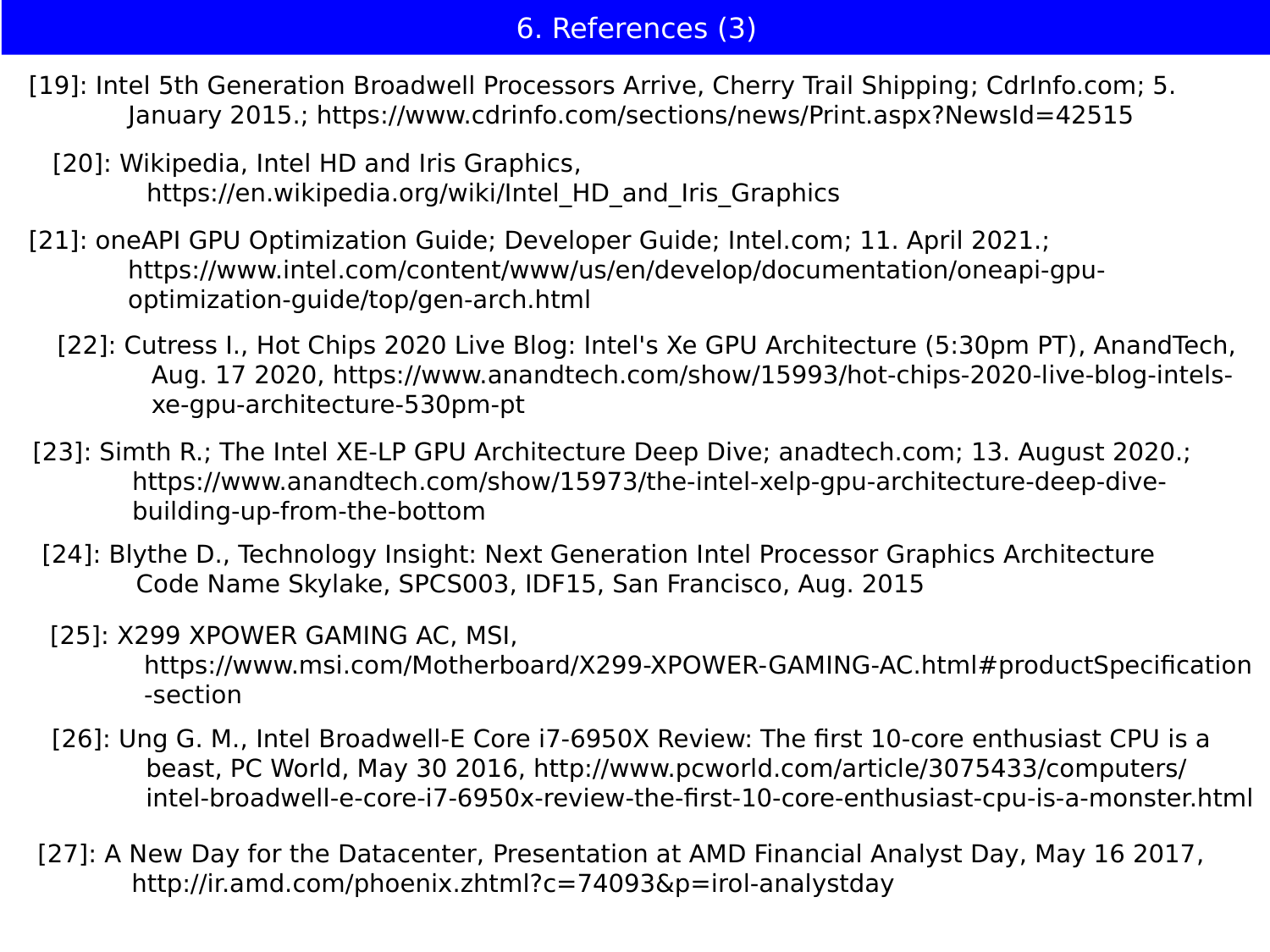

# 6. References (3)
[19]: Intel 5th Generation Broadwell Processors Arrive, Cherry Trail Shipping; CdrInfo.com; 5. January 2015.; https://www.cdrinfo.com/sections/news/Print.aspx?NewsId=42515

[20]: Wikipedia, Intel HD and Iris Graphics,
            https://en.wikipedia.org/wiki/Intel_HD_and_Iris_Graphics
[21]: oneAPI GPU Optimization Guide; Developer Guide; Intel.com; 11. April 2021.;    https://www.intel.com/content/www/us/en/develop/documentation/oneapi-gpu-optimization-guide/top/gen-arch.html

[22]: Cutress I., Hot Chips 2020 Live Blog: Intel's Xe GPU Architecture (5:30pm PT), AnandTech,
            Aug. 17 2020, https://www.anandtech.com/show/15993/hot-chips-2020-live-blog-intels-
            xe-gpu-architecture-530pm-pt
[23]: Simth R.; The Intel XE-LP GPU Architecture Deep Dive; anadtech.com; 13. August 2020.; https://www.anandtech.com/show/15973/the-intel-xelp-gpu-architecture-deep-dive-building-up-from-the-bottom
[24]: Blythe D., Technology Insight: Next Generation Intel Processor Graphics Architecture
            Code Name Skylake, SPCS003, IDF15, San Francisco, Aug. 2015
[25]: X299 XPOWER GAMING AC, MSI,
            https://www.msi.com/Motherboard/X299-XPOWER-GAMING-AC.html#productSpecification
            -section
[26]: Ung G. M., Intel Broadwell-E Core i7-6950X Review: The first 10-core enthusiast CPU is a
            beast, PC World, May 30 2016, http://www.pcworld.com/article/3075433/computers/
            intel-broadwell-e-core-i7-6950x-review-the-first-10-core-enthusiast-cpu-is-a-monster.html
[27]: A New Day for the Datacenter, Presentation at AMD Financial Analyst Day, May 16 2017,
            http://ir.amd.com/phoenix.zhtml?c=74093&p=irol-analystday